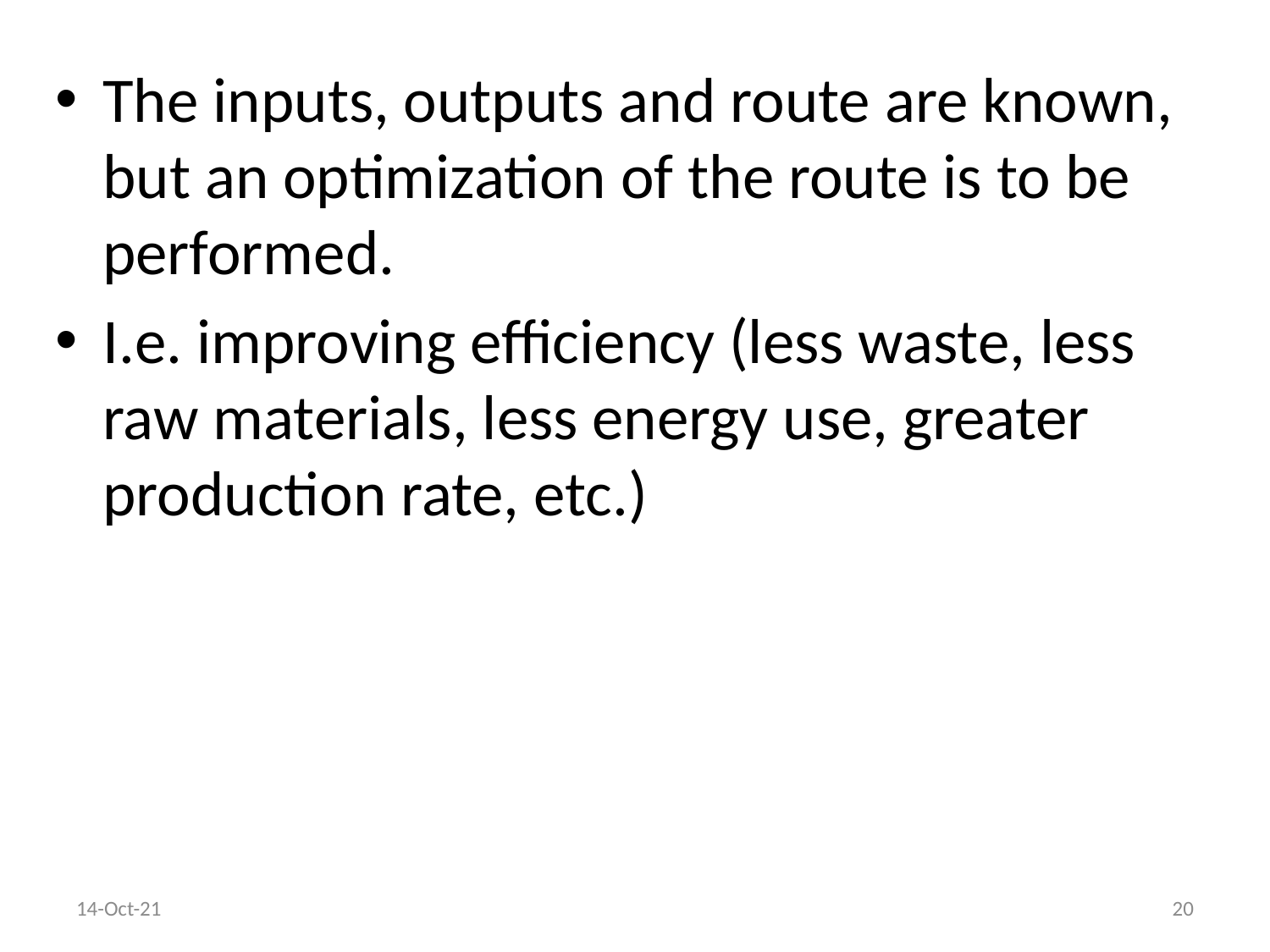

The inputs, outputs and route are known, but an optimization of the route is to be performed.
I.e. improving efficiency (less waste, less raw materials, less energy use, greater production rate, etc.)

14-Oct-21
20